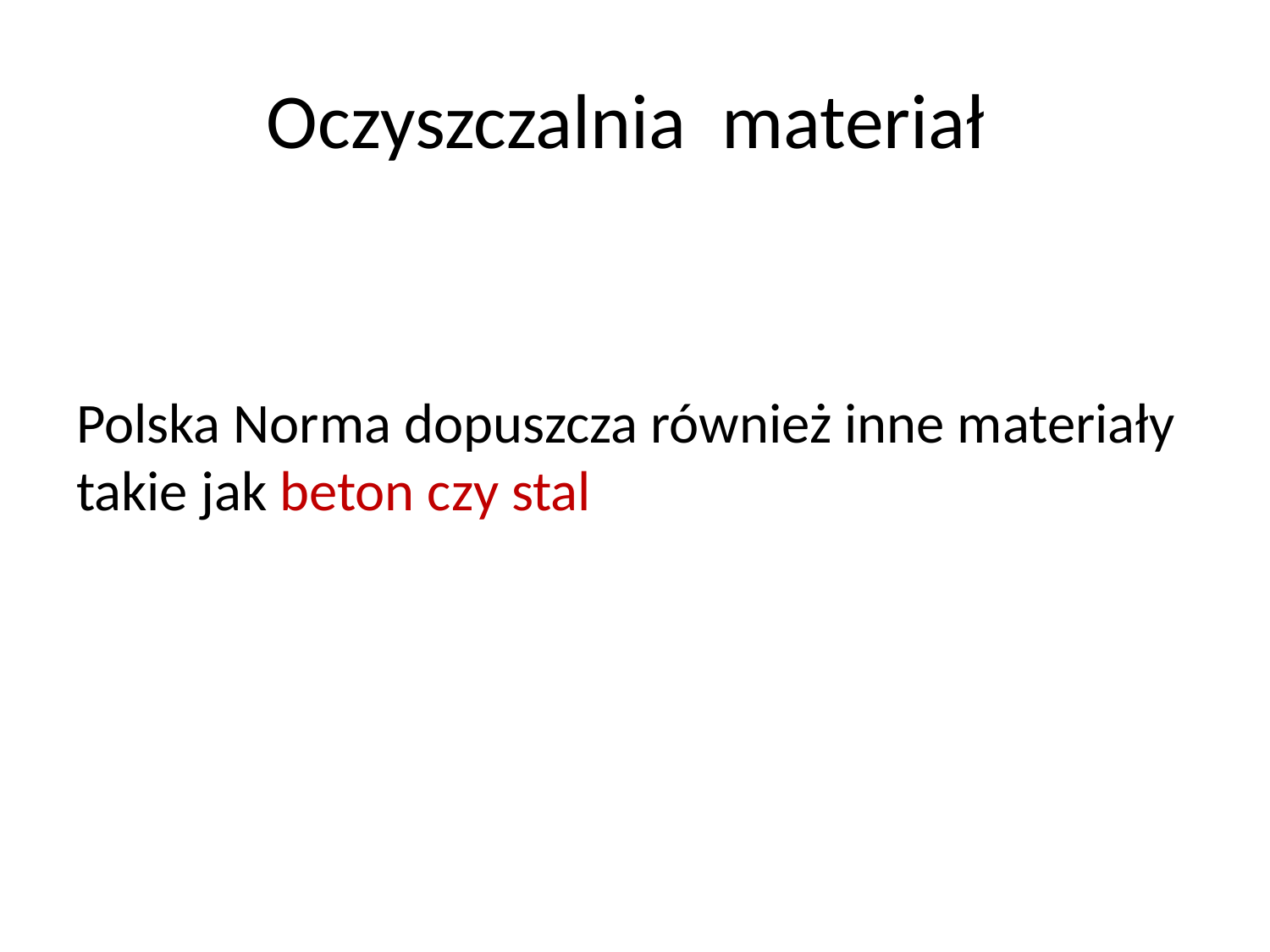

# Oczyszczalnia  materiał

Polska Norma dopuszcza również inne materiały takie jak beton czy stal